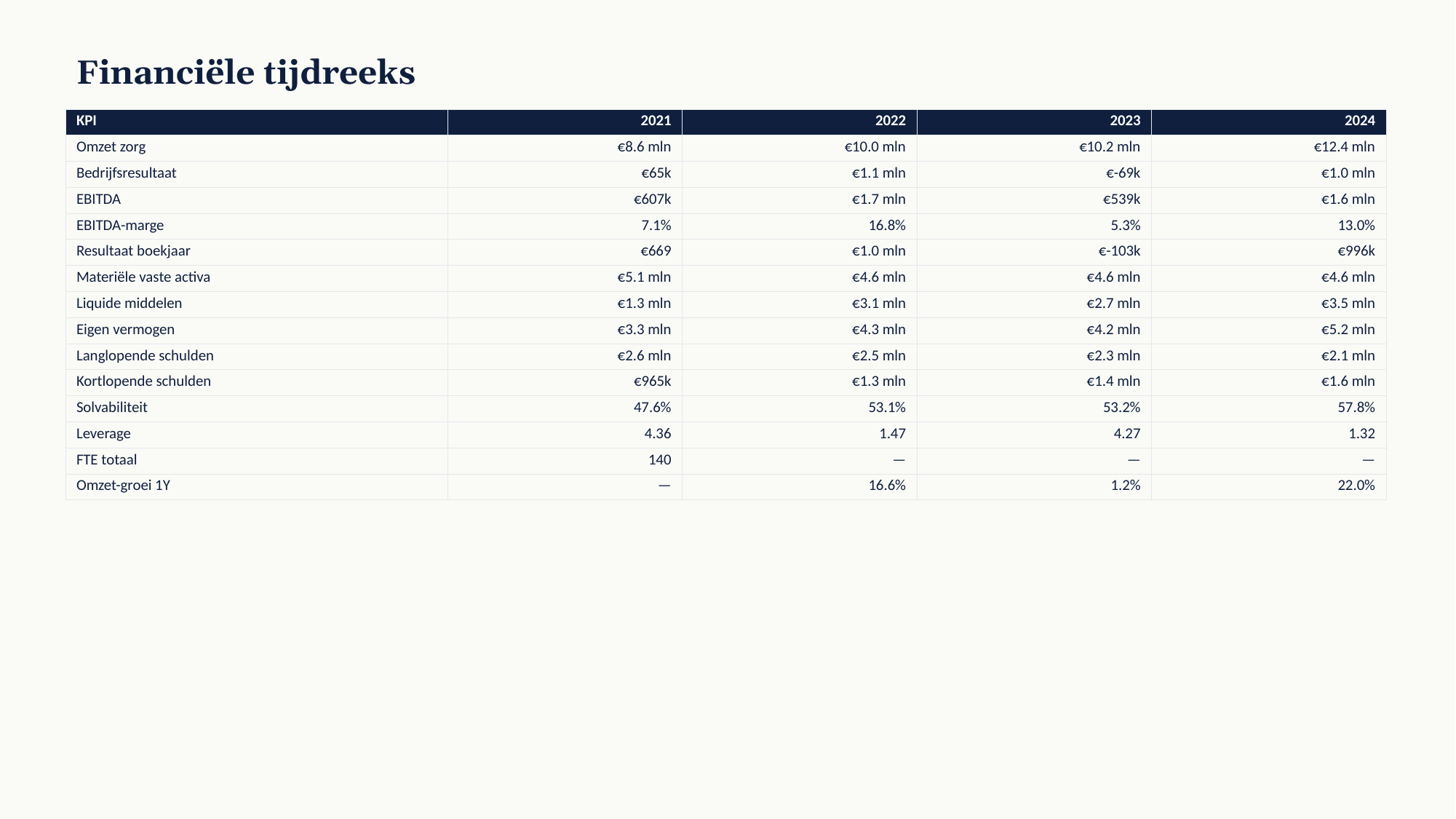

Financiële tijdreeks
| KPI | 2021 | 2022 | 2023 | 2024 |
| --- | --- | --- | --- | --- |
| Omzet zorg | €8.6 mln | €10.0 mln | €10.2 mln | €12.4 mln |
| Bedrijfsresultaat | €65k | €1.1 mln | €-69k | €1.0 mln |
| EBITDA | €607k | €1.7 mln | €539k | €1.6 mln |
| EBITDA-marge | 7.1% | 16.8% | 5.3% | 13.0% |
| Resultaat boekjaar | €669 | €1.0 mln | €-103k | €996k |
| Materiële vaste activa | €5.1 mln | €4.6 mln | €4.6 mln | €4.6 mln |
| Liquide middelen | €1.3 mln | €3.1 mln | €2.7 mln | €3.5 mln |
| Eigen vermogen | €3.3 mln | €4.3 mln | €4.2 mln | €5.2 mln |
| Langlopende schulden | €2.6 mln | €2.5 mln | €2.3 mln | €2.1 mln |
| Kortlopende schulden | €965k | €1.3 mln | €1.4 mln | €1.6 mln |
| Solvabiliteit | 47.6% | 53.1% | 53.2% | 57.8% |
| Leverage | 4.36 | 1.47 | 4.27 | 1.32 |
| FTE totaal | 140 | — | — | — |
| Omzet-groei 1Y | — | 16.6% | 1.2% | 22.0% |